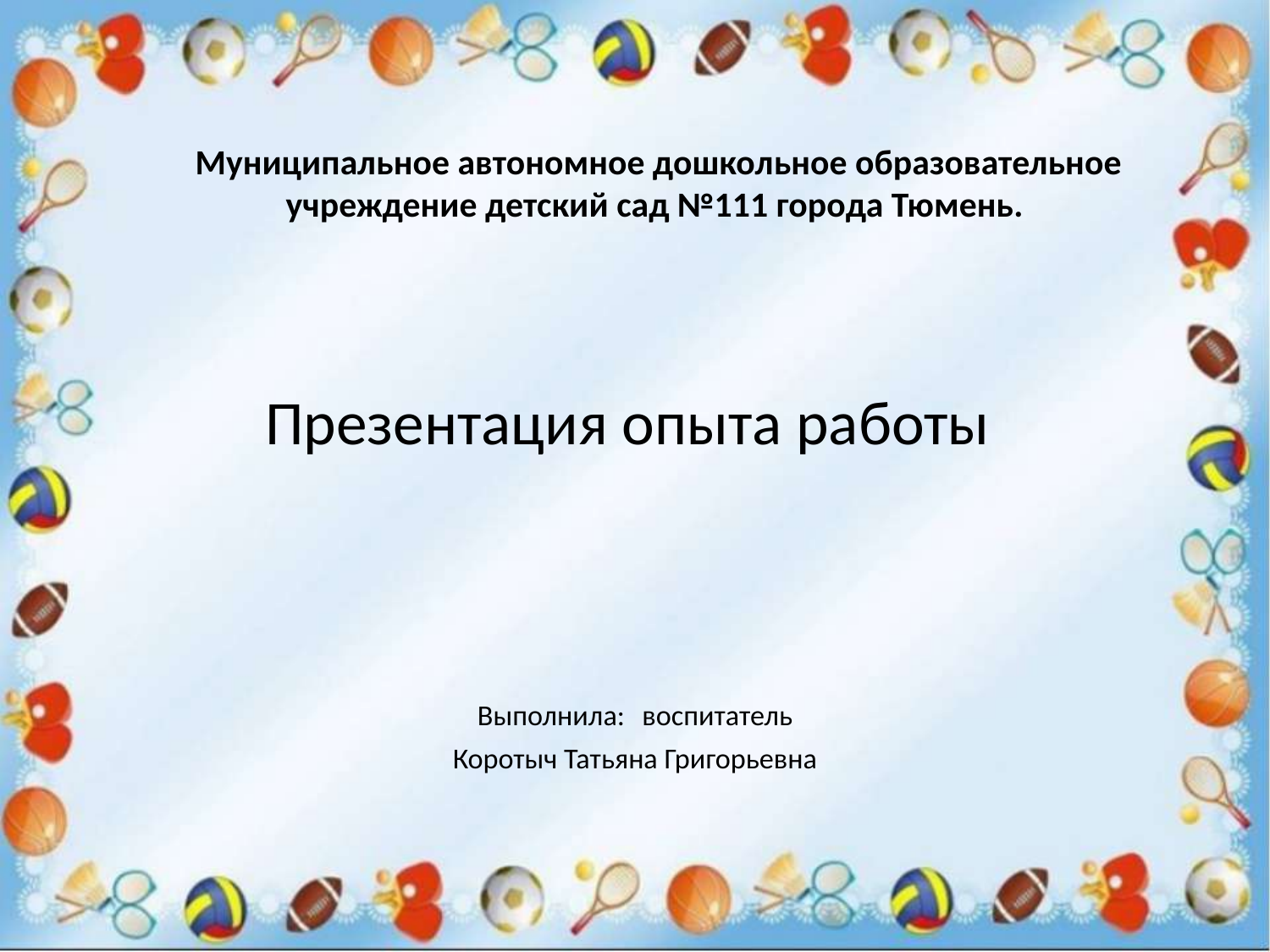

# Муниципальное автономное дошкольное образовательное учреждение детский сад №111 города Тюмень.
Презентация опыта работы
Выполнила:  воспитатель
Коротыч Татьяна Григорьевна